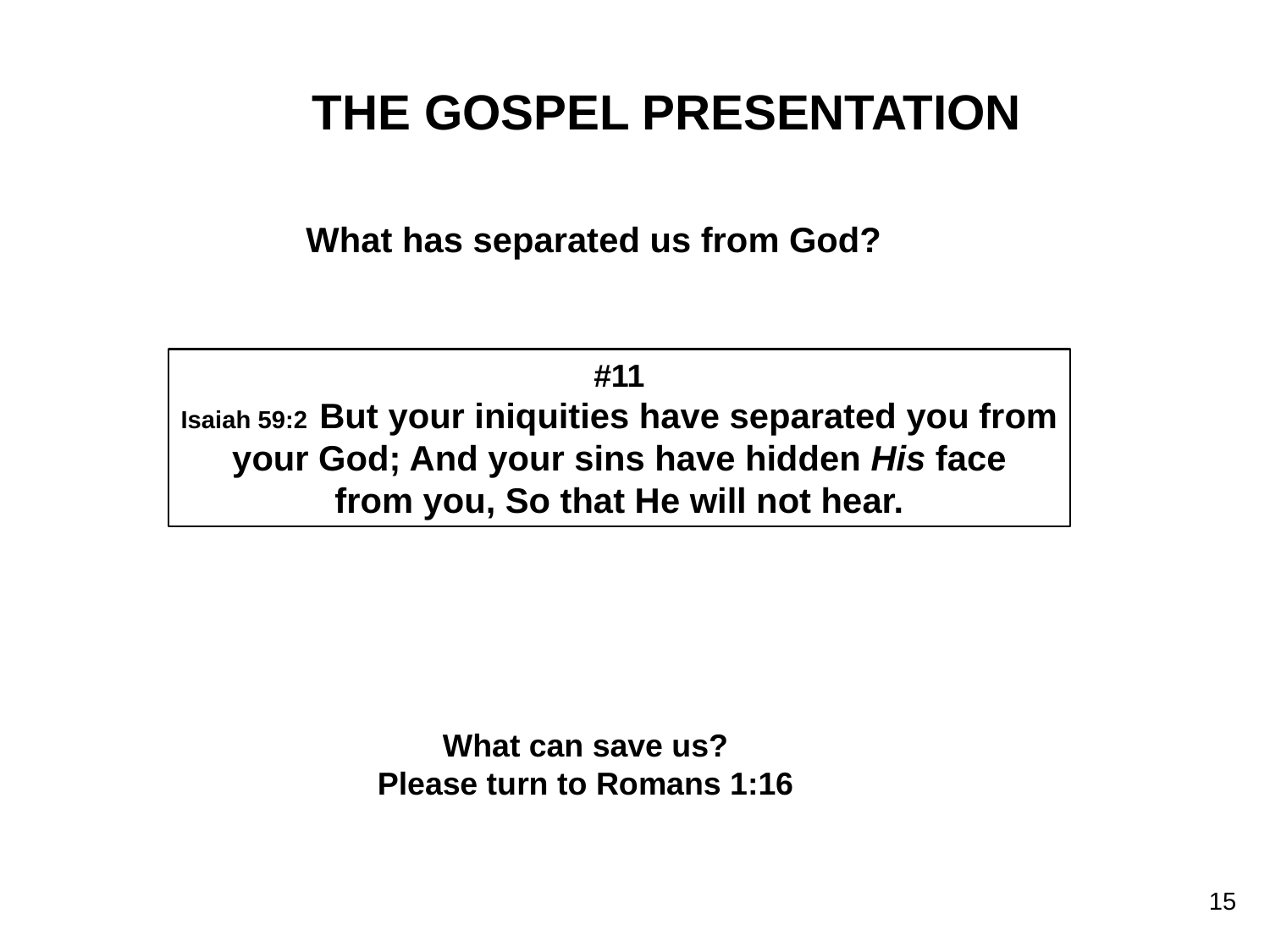

THE GOSPEL PRESENTATION
What has separated us from God?
#11
Isaiah 59:2  But your iniquities have separated you from
your God; And your sins have hidden His face
from you, So that He will not hear.
What can save us?
Please turn to Romans 1:16
15